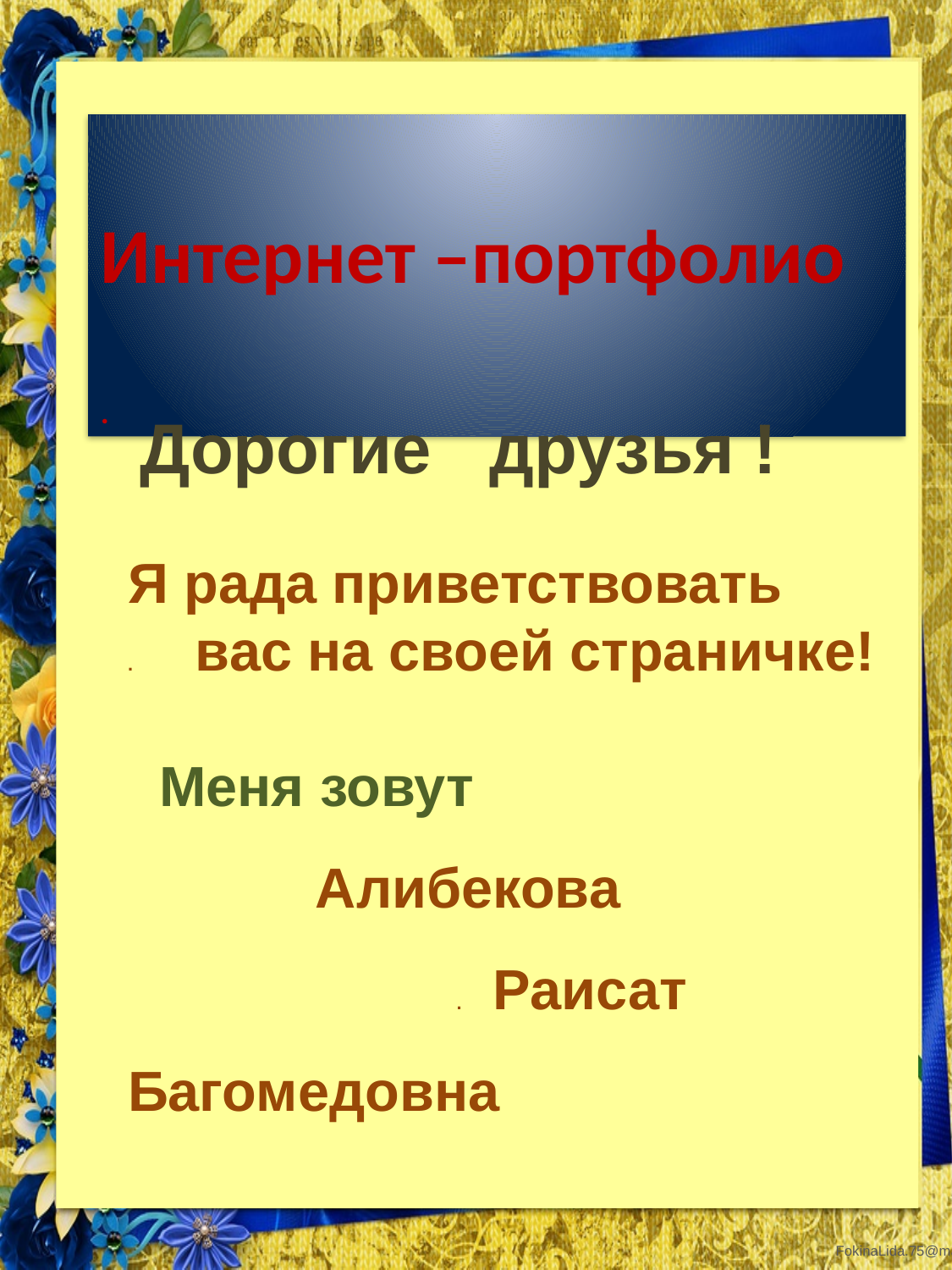

Интернет –портфолио

.

 Дорогие   друзья !

Я рада приветствовать        .    вас на своей страничке!

  Меня зовут
            Алибекова                                       .  Раисат    Багомедовна